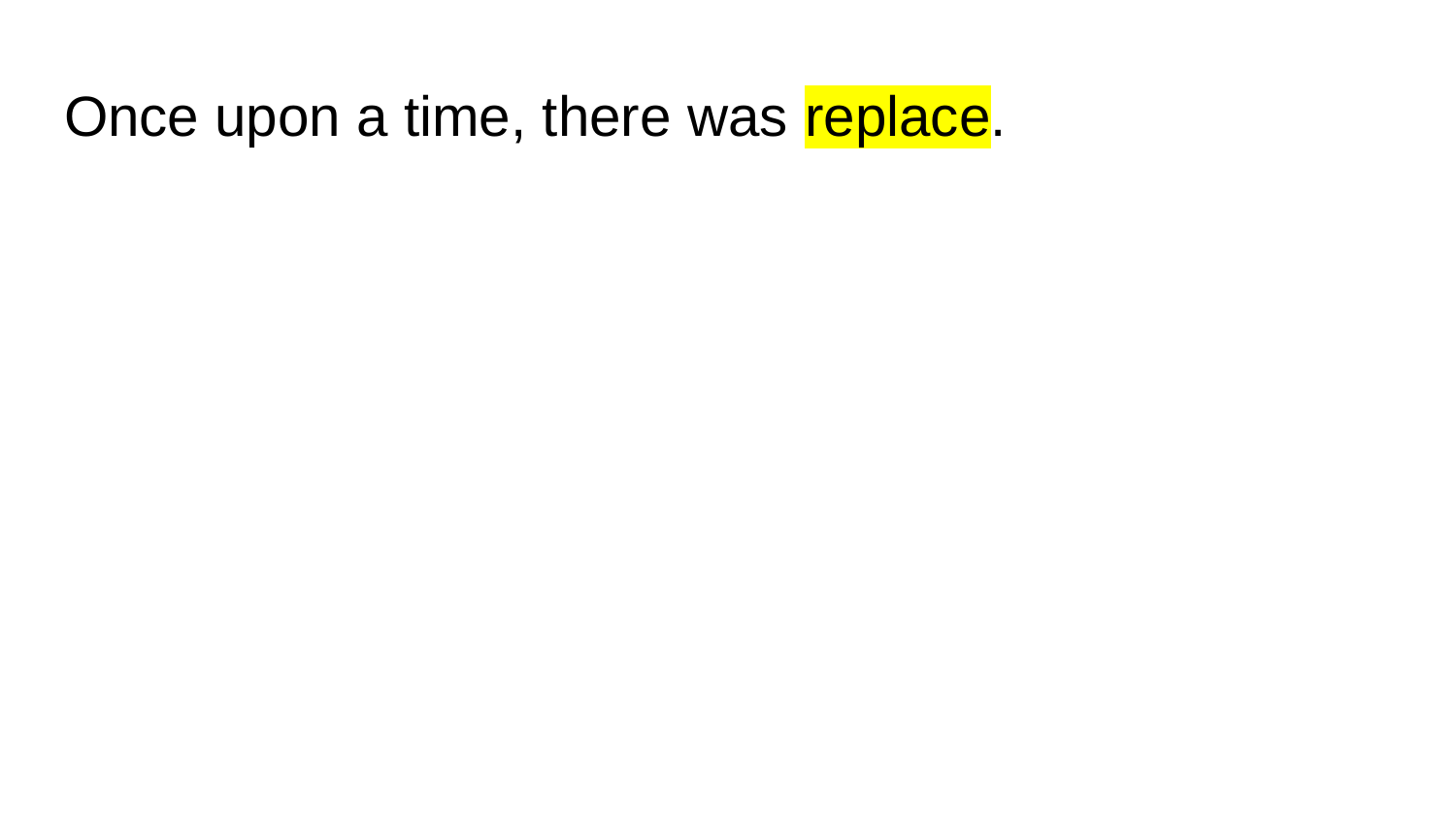

# Once upon a time, there was replace.